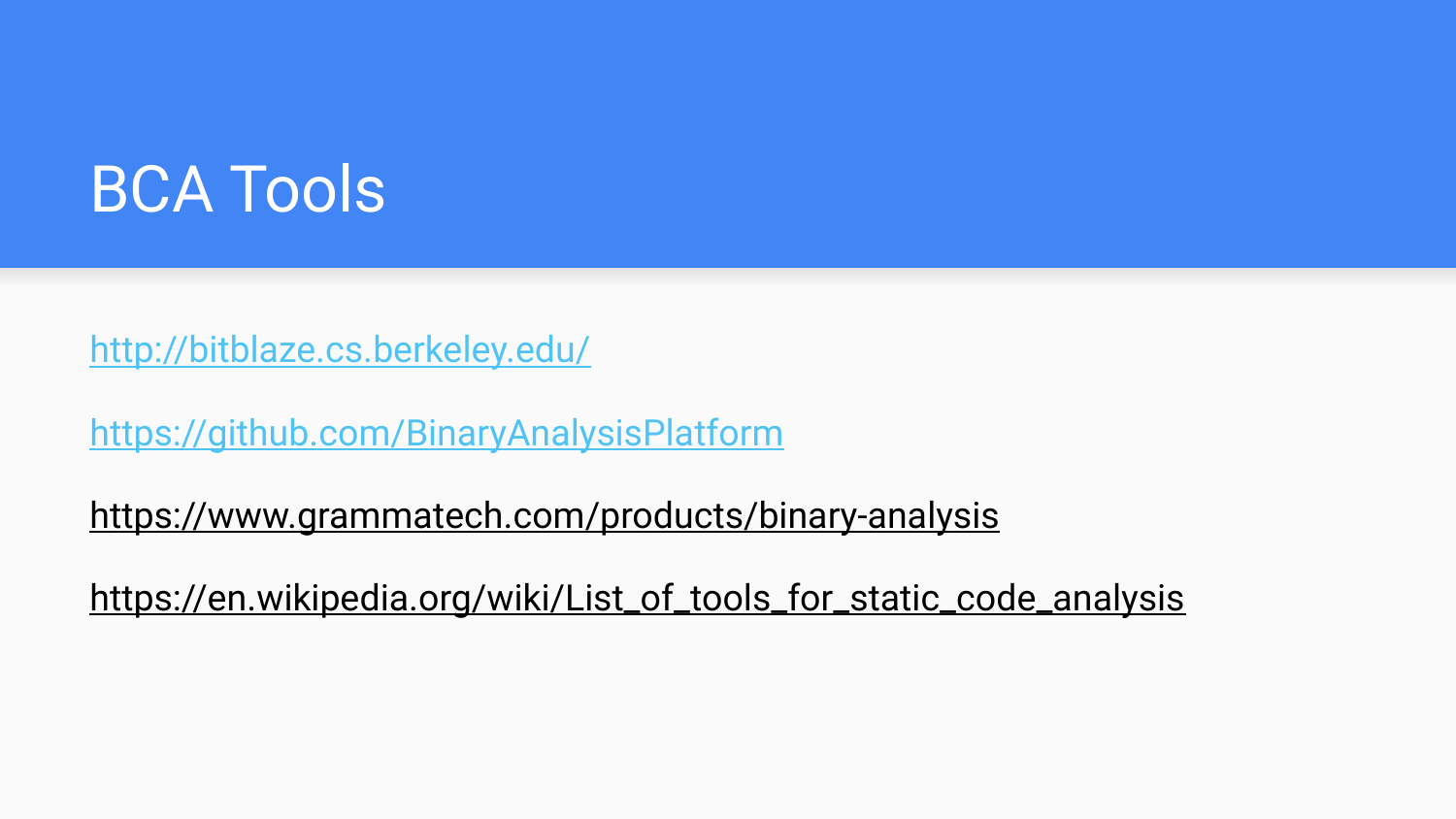

# BCA Tools
http://bitblaze.cs.berkeley.edu/
https://github.com/BinaryAnalysisPlatform
https://www.grammatech.com/products/binary-analysis
https://en.wikipedia.org/wiki/List_of_tools_for_static_code_analysis